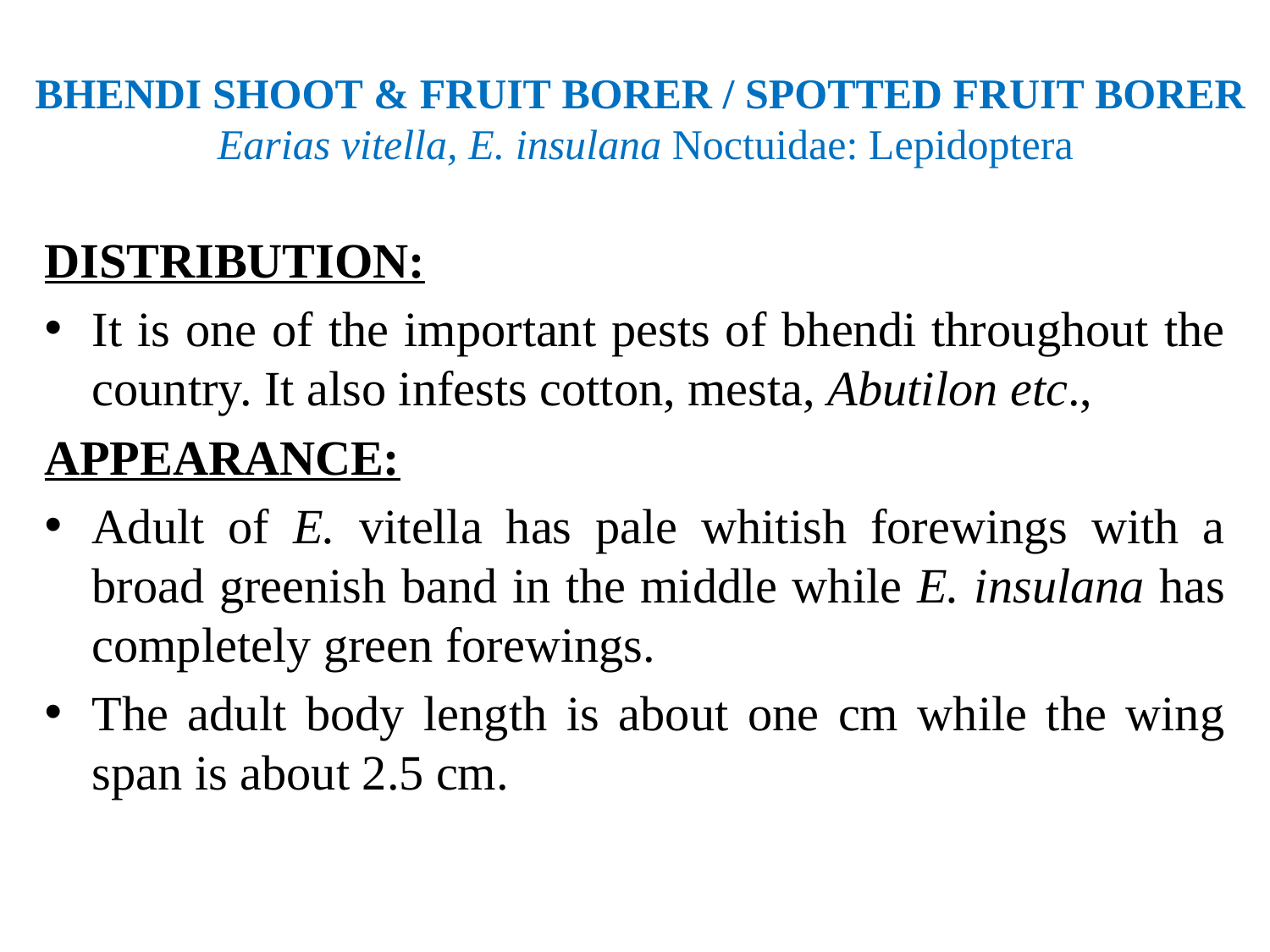

# BHENDI SHOOT & FRUIT BORER / SPOTTED FRUIT BORER Earias vitella, E. insulana Noctuidae: Lepidoptera
DISTRIBUTION:
It is one of the important pests of bhendi throughout the country. It also infests cotton, mesta, Abutilon etc.,
APPEARANCE:
Adult of E. vitella has pale whitish forewings with a broad greenish band in the middle while E. insulana has completely green forewings.
The adult body length is about one cm while the wing span is about 2.5 cm.